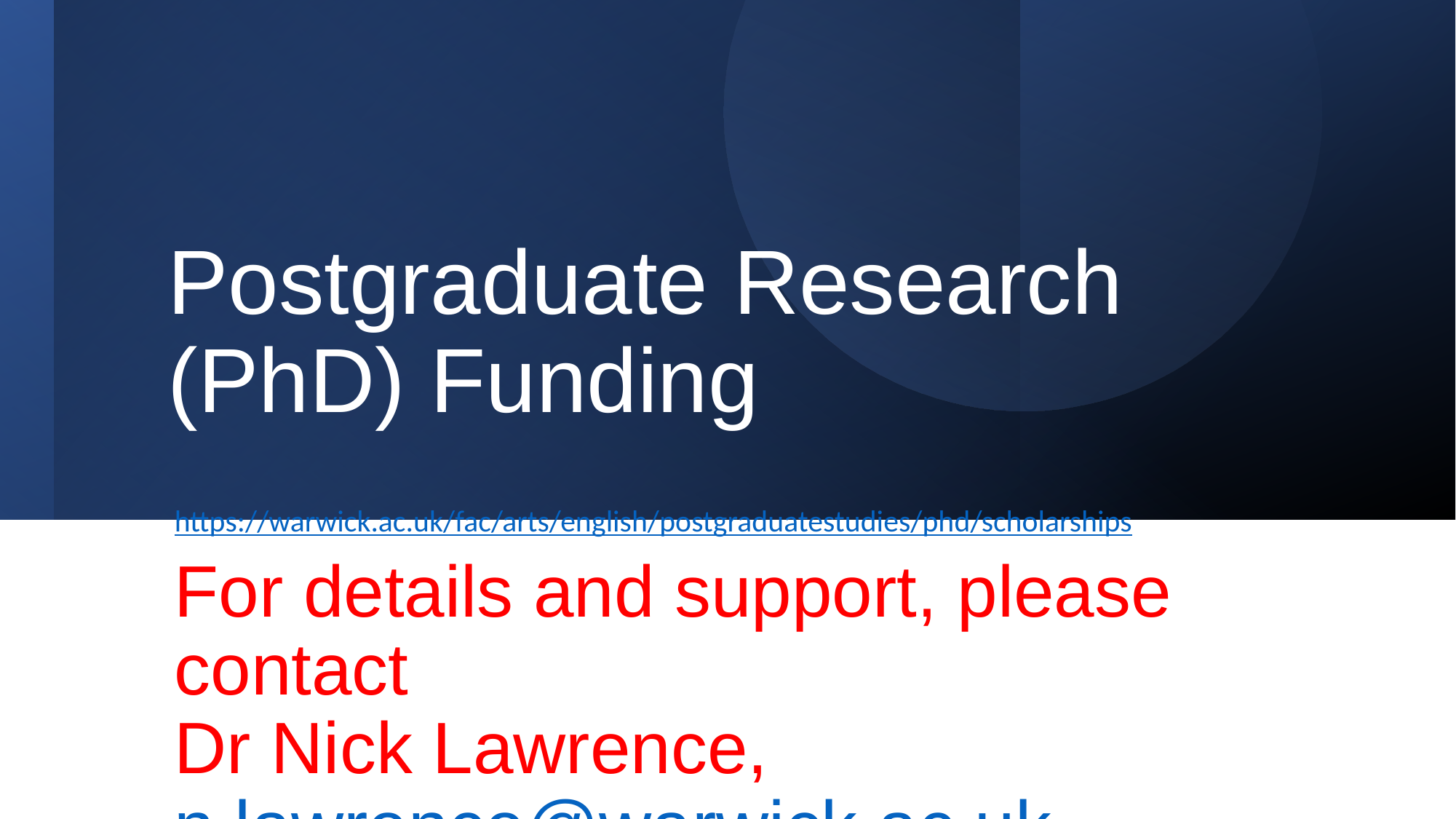

# Postgraduate Research (PhD) Funding

https://warwick.ac.uk/fac/arts/english/postgraduatestudies/phd/scholarships
For details and support, please contact
Dr Nick Lawrence, n.lawrence@warwick.ac.uk